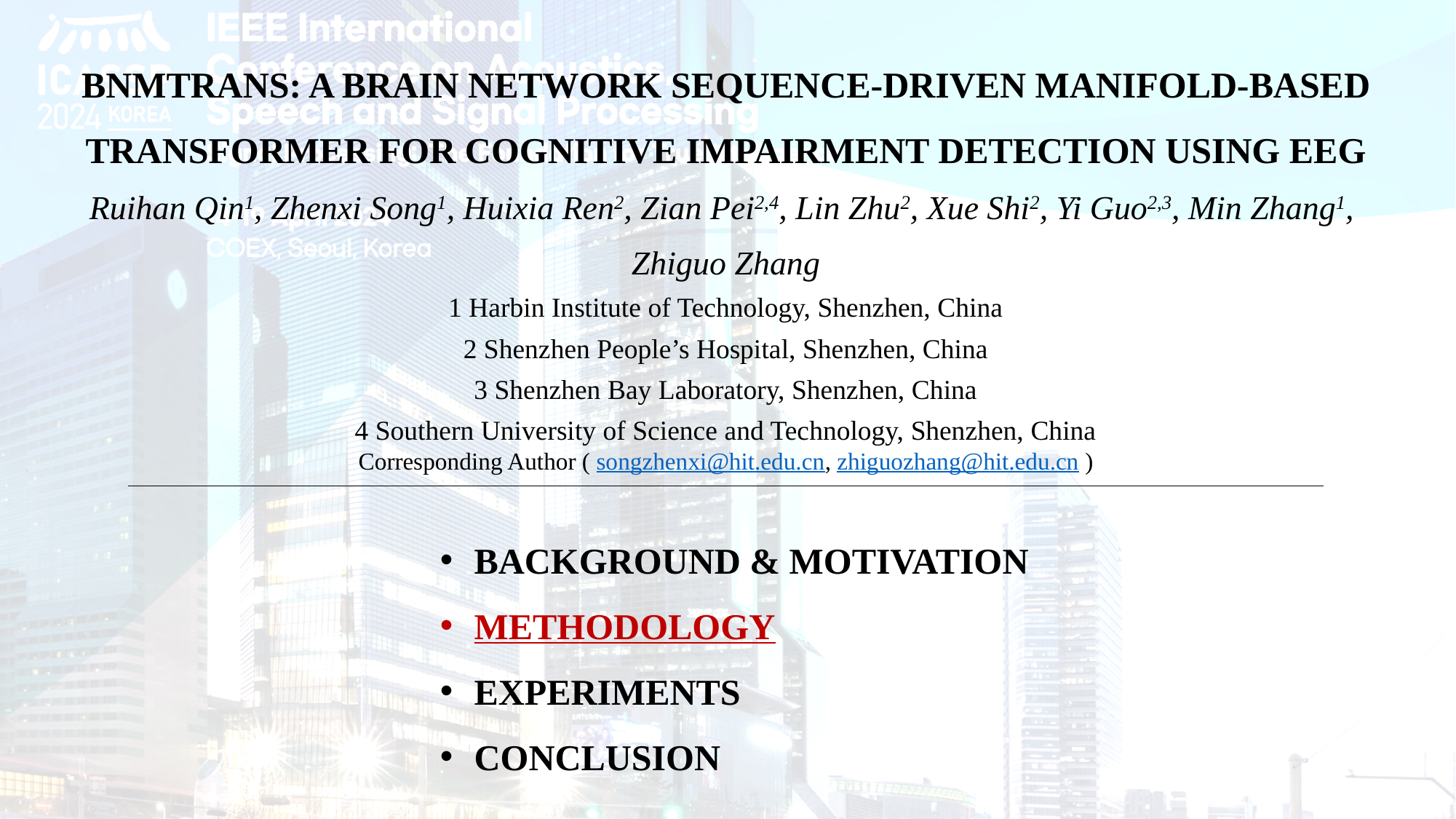

BNMTRANS: A BRAIN NETWORK SEQUENCE-DRIVEN MANIFOLD-BASED
TRANSFORMER FOR COGNITIVE IMPAIRMENT DETECTION USING EEG
Ruihan Qin1, Zhenxi Song1, Huixia Ren2, Zian Pei2,4, Lin Zhu2, Xue Shi2, Yi Guo2,3, Min Zhang1,
Zhiguo Zhang
1 Harbin Institute of Technology, Shenzhen, China
2 Shenzhen People’s Hospital, Shenzhen, China
3 Shenzhen Bay Laboratory, Shenzhen, China
4 Southern University of Science and Technology, Shenzhen, China
Corresponding Author ( songzhenxi@hit.edu.cn, zhiguozhang@hit.edu.cn )
Background & Motivation
Methodology
Experiments
Conclusion